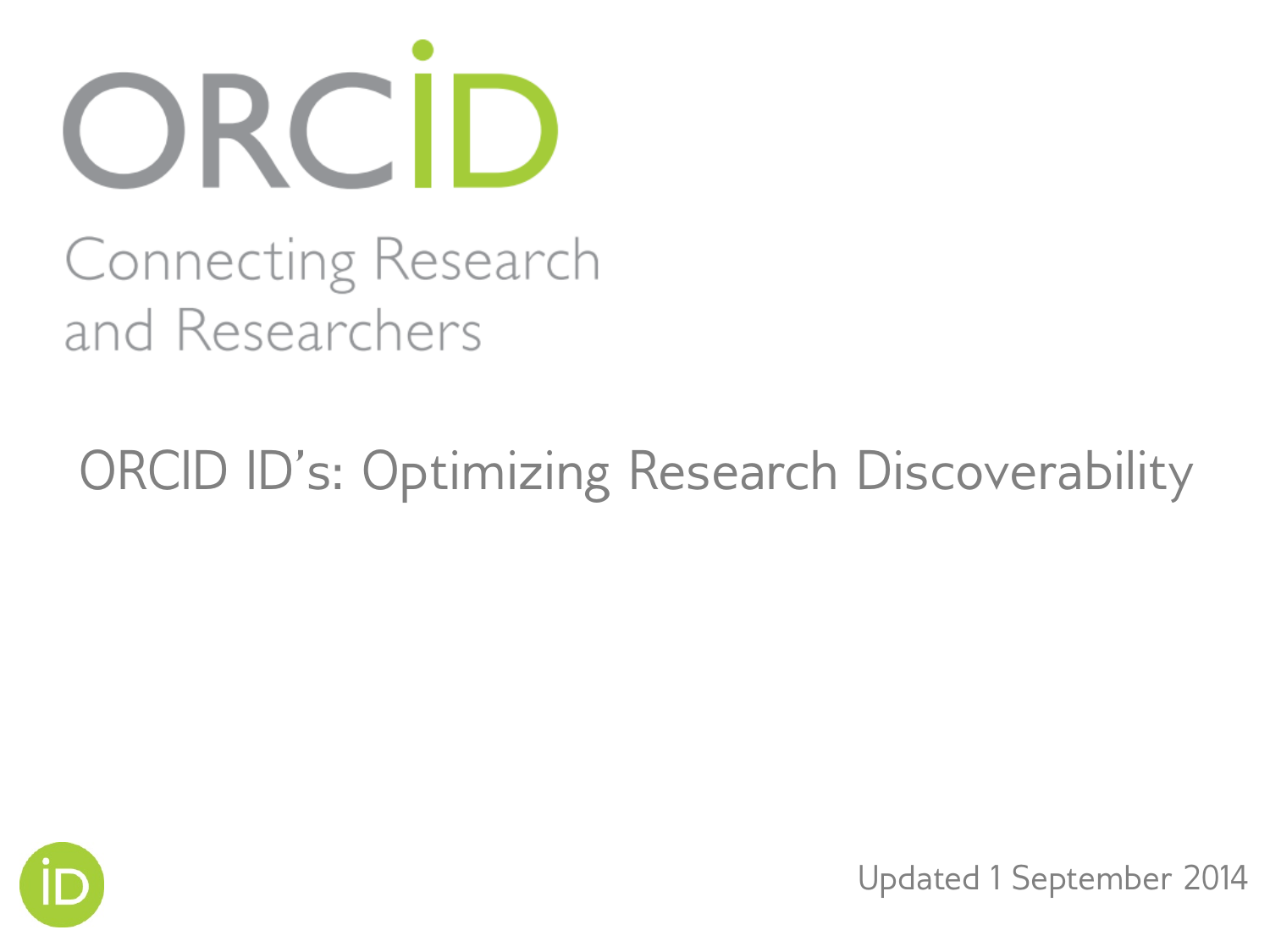

ORCID ID’s: Optimizing Research Discoverability
Updated 1 September 2014